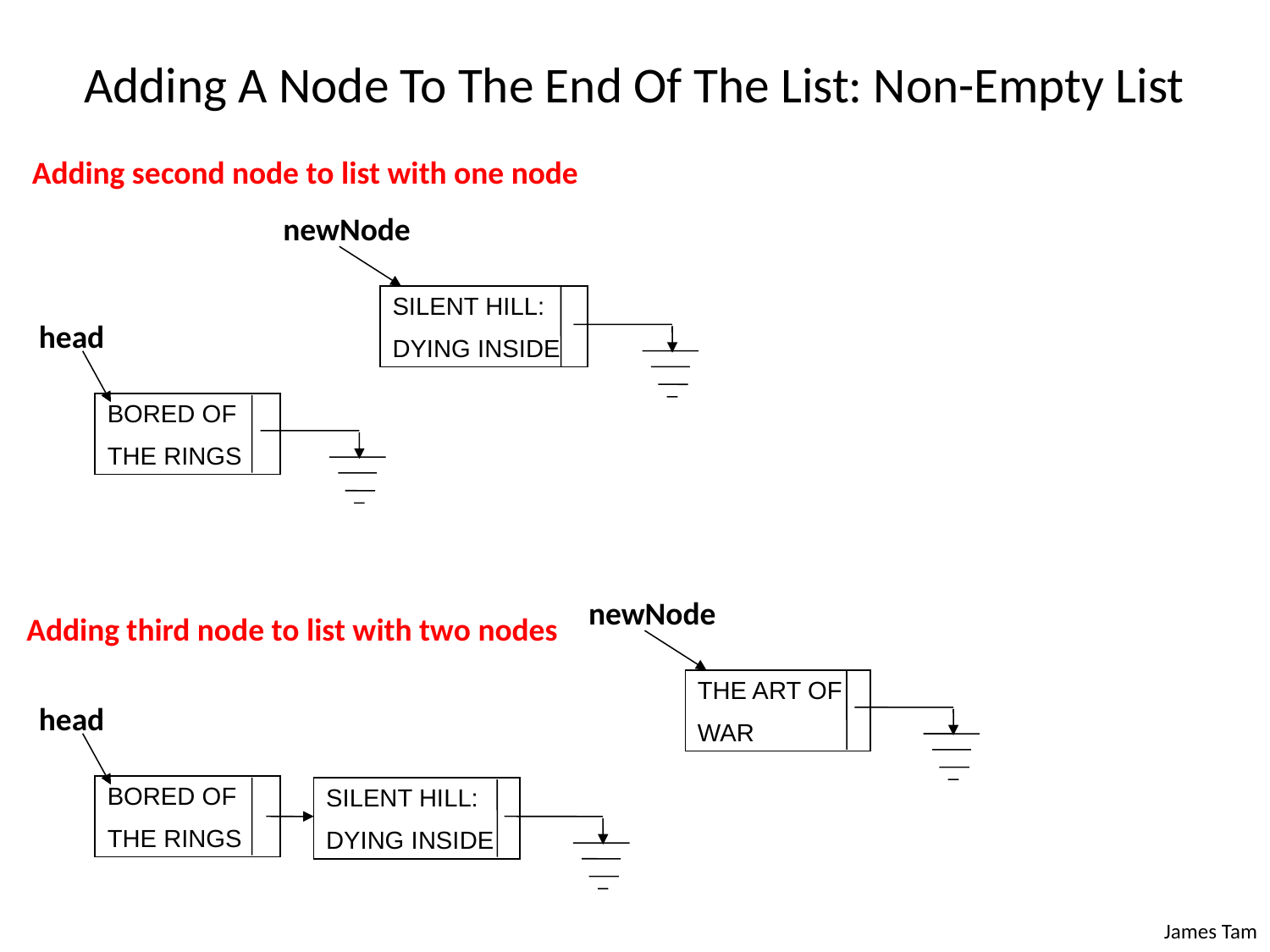

# Adding A Node To The End Of The List: Non-Empty List
Adding second node to list with one node
newNode

SILENT HILL:
DYING INSIDE
head

BORED OF
THE RINGS

newNode

THE ART OF
WAR

Adding third node to list with two nodes
head

BORED OF
THE RINGS

SILENT HILL:
DYING INSIDE